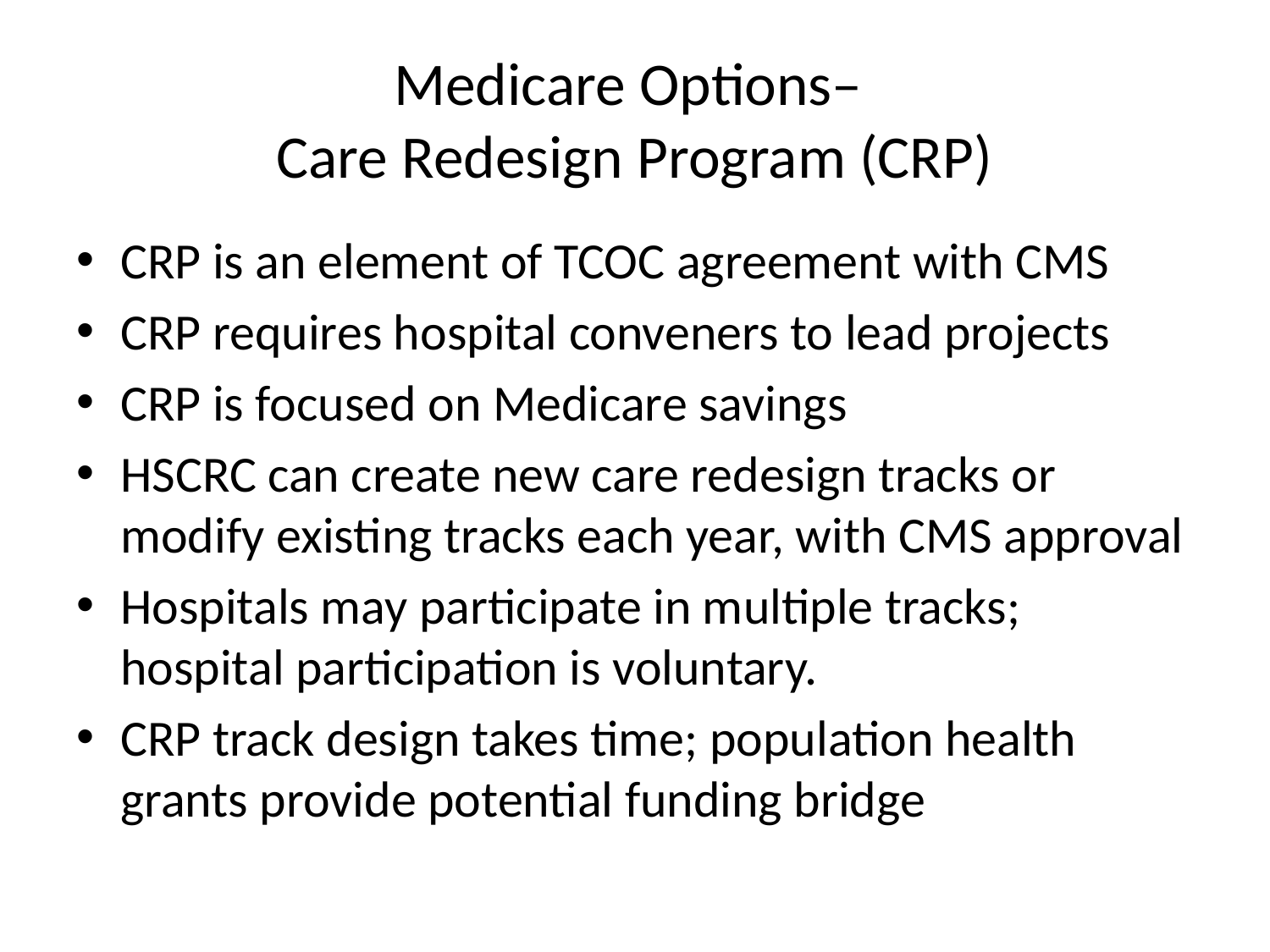

# Medicare Options– Care Redesign Program (CRP)
CRP is an element of TCOC agreement with CMS
CRP requires hospital conveners to lead projects
CRP is focused on Medicare savings
HSCRC can create new care redesign tracks or modify existing tracks each year, with CMS approval
Hospitals may participate in multiple tracks; hospital participation is voluntary.
CRP track design takes time; population health grants provide potential funding bridge